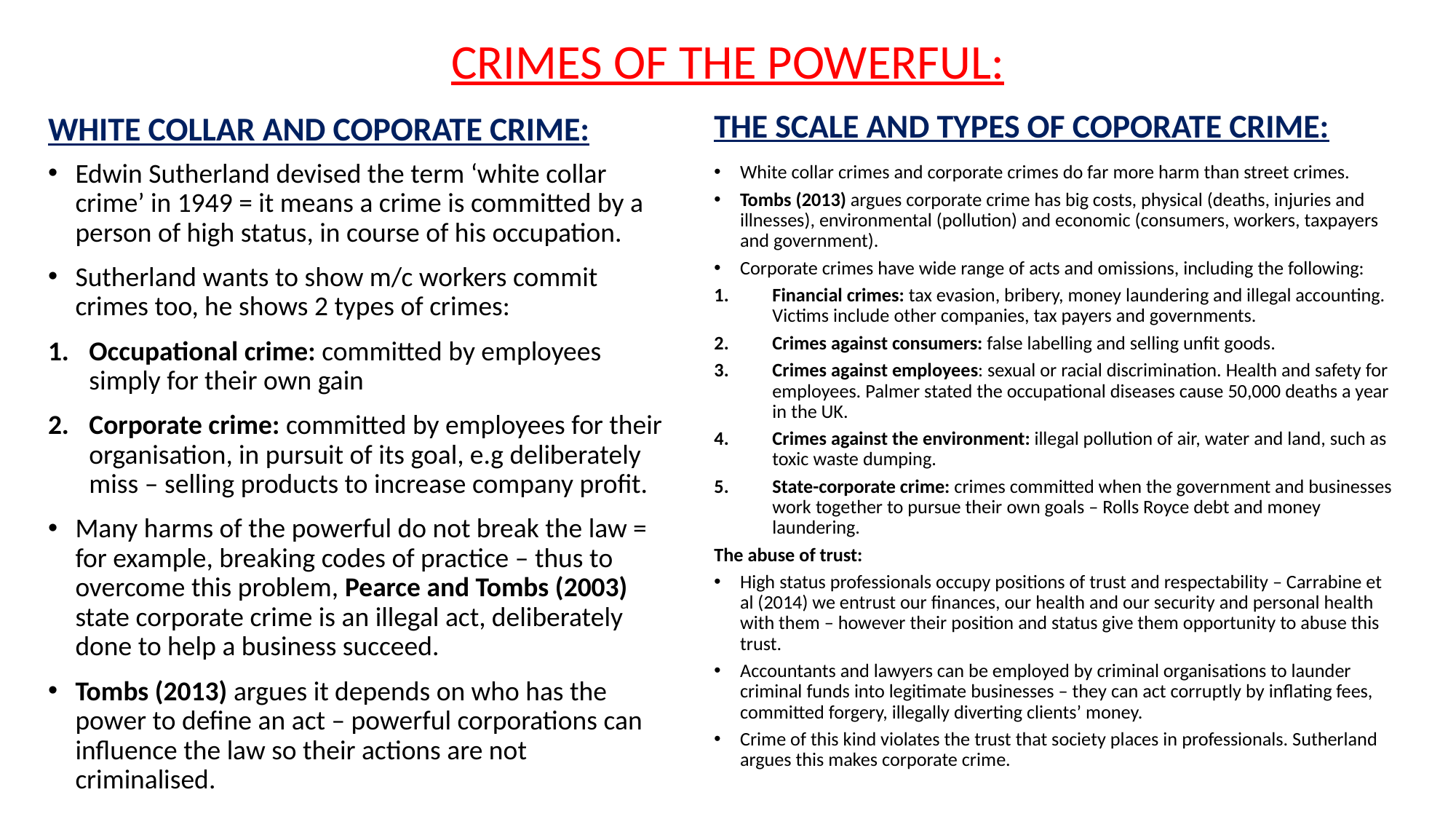

# CRIMES OF THE POWERFUL:
THE SCALE AND TYPES OF COPORATE CRIME:
WHITE COLLAR AND COPORATE CRIME:
Edwin Sutherland devised the term ‘white collar crime’ in 1949 = it means a crime is committed by a person of high status, in course of his occupation.
Sutherland wants to show m/c workers commit crimes too, he shows 2 types of crimes:
Occupational crime: committed by employees simply for their own gain
Corporate crime: committed by employees for their organisation, in pursuit of its goal, e.g deliberately miss – selling products to increase company profit.
Many harms of the powerful do not break the law = for example, breaking codes of practice – thus to overcome this problem, Pearce and Tombs (2003) state corporate crime is an illegal act, deliberately done to help a business succeed.
Tombs (2013) argues it depends on who has the power to define an act – powerful corporations can influence the law so their actions are not criminalised.
White collar crimes and corporate crimes do far more harm than street crimes.
Tombs (2013) argues corporate crime has big costs, physical (deaths, injuries and illnesses), environmental (pollution) and economic (consumers, workers, taxpayers and government).
Corporate crimes have wide range of acts and omissions, including the following:
Financial crimes: tax evasion, bribery, money laundering and illegal accounting. Victims include other companies, tax payers and governments.
Crimes against consumers: false labelling and selling unfit goods.
Crimes against employees: sexual or racial discrimination. Health and safety for employees. Palmer stated the occupational diseases cause 50,000 deaths a year in the UK.
Crimes against the environment: illegal pollution of air, water and land, such as toxic waste dumping.
State-corporate crime: crimes committed when the government and businesses work together to pursue their own goals – Rolls Royce debt and money laundering.
The abuse of trust:
High status professionals occupy positions of trust and respectability – Carrabine et al (2014) we entrust our finances, our health and our security and personal health with them – however their position and status give them opportunity to abuse this trust.
Accountants and lawyers can be employed by criminal organisations to launder criminal funds into legitimate businesses – they can act corruptly by inflating fees, committed forgery, illegally diverting clients’ money.
Crime of this kind violates the trust that society places in professionals. Sutherland argues this makes corporate crime.